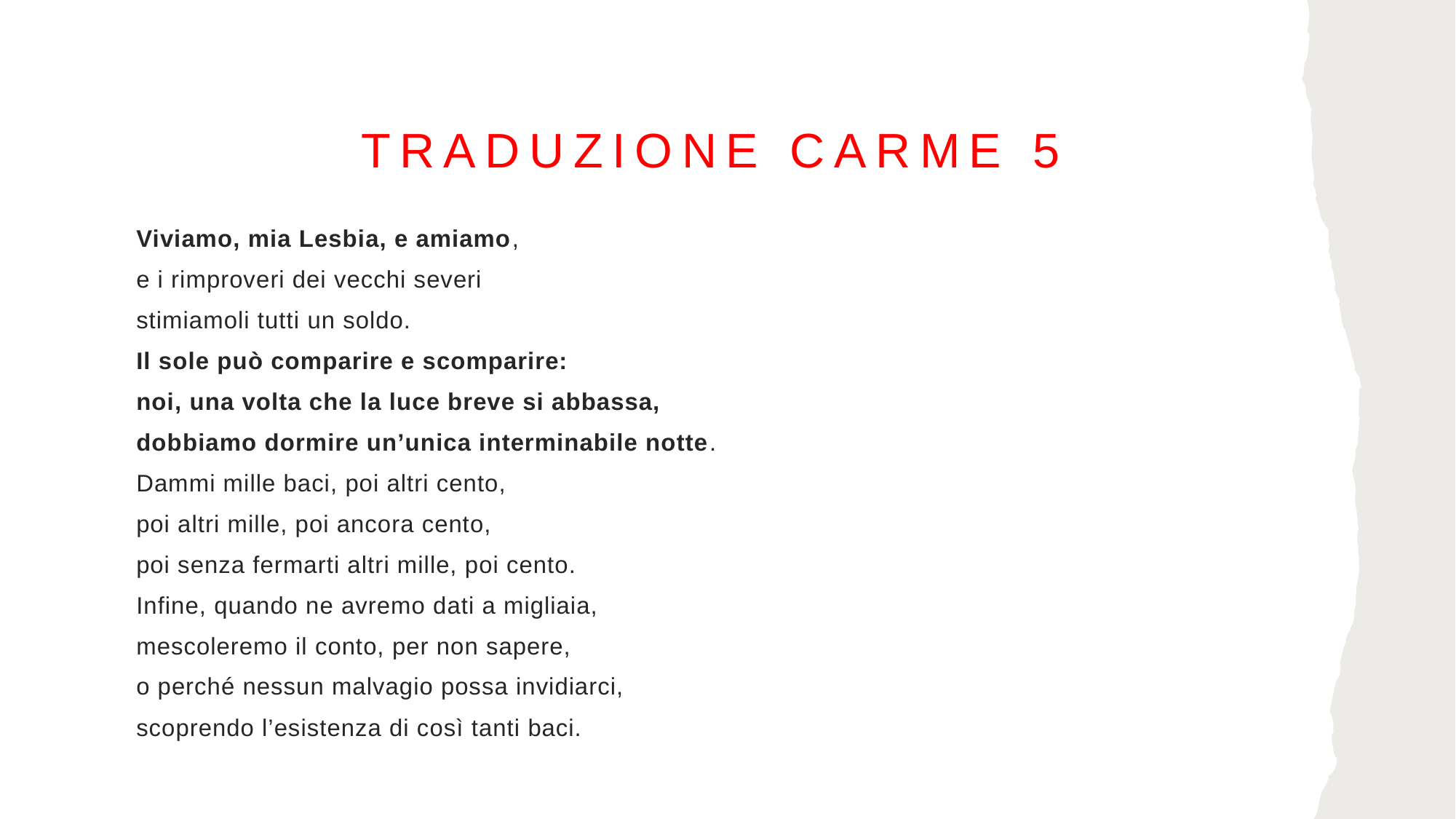

# Traduzione carme 5
Viviamo, mia Lesbia, e amiamo,
e i rimproveri dei vecchi severi
stimiamoli tutti un soldo.
Il sole può comparire e scomparire:
noi, una volta che la luce breve si abbassa,
dobbiamo dormire un’unica interminabile notte.
Dammi mille baci, poi altri cento,
poi altri mille, poi ancora cento,
poi senza fermarti altri mille, poi cento.
Infine, quando ne avremo dati a migliaia,
mescoleremo il conto, per non sapere,
o perché nessun malvagio possa invidiarci,
scoprendo l’esistenza di così tanti baci.